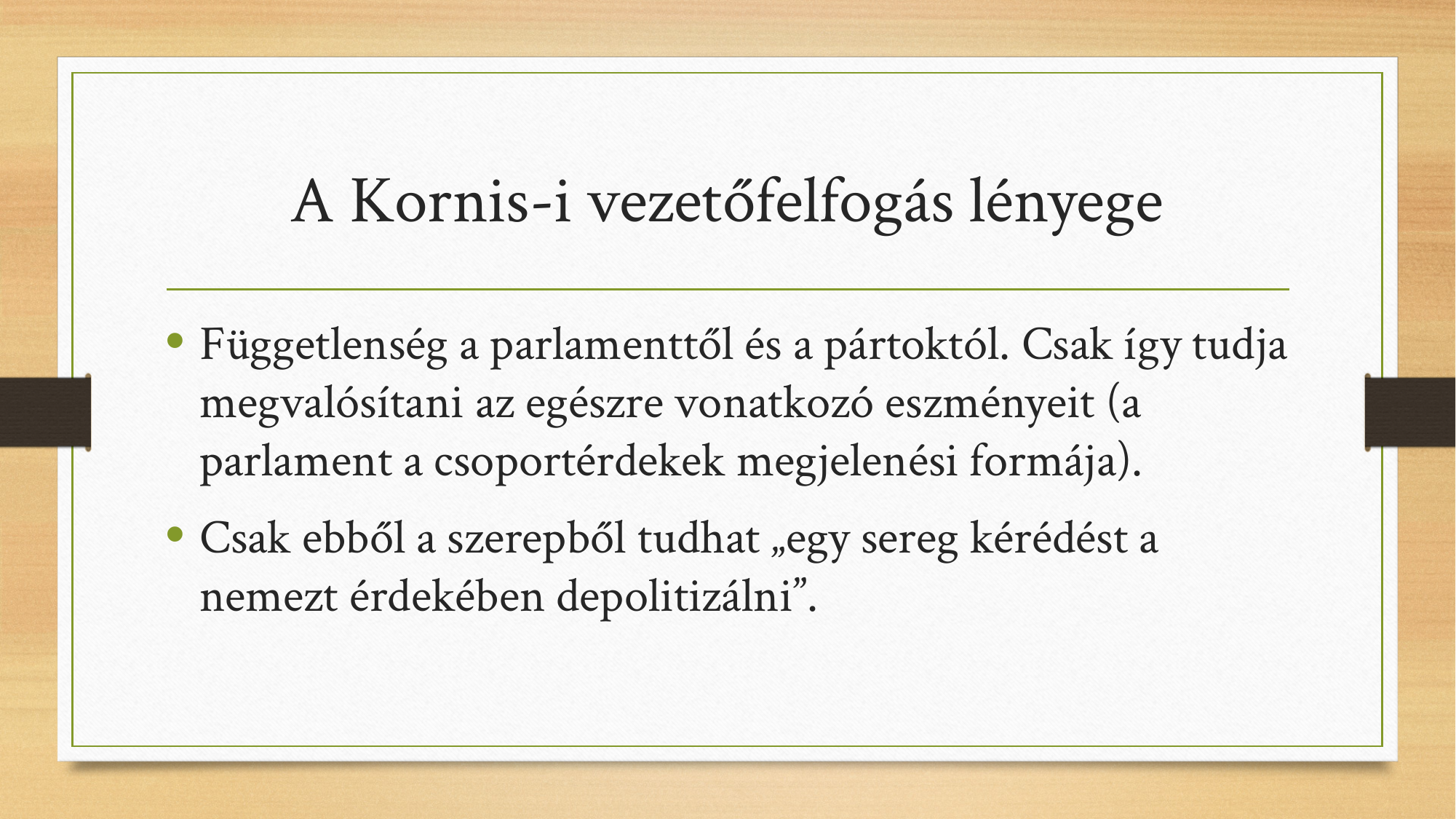

# A Kornis-i vezetőfelfogás lényege
Függetlenség a parlamenttől és a pártoktól. Csak így tudja megvalósítani az egészre vonatkozó eszményeit (a parlament a csoportérdekek megjelenési formája).
Csak ebből a szerepből tudhat „egy sereg kérédést a nemezt érdekében depolitizálni”.